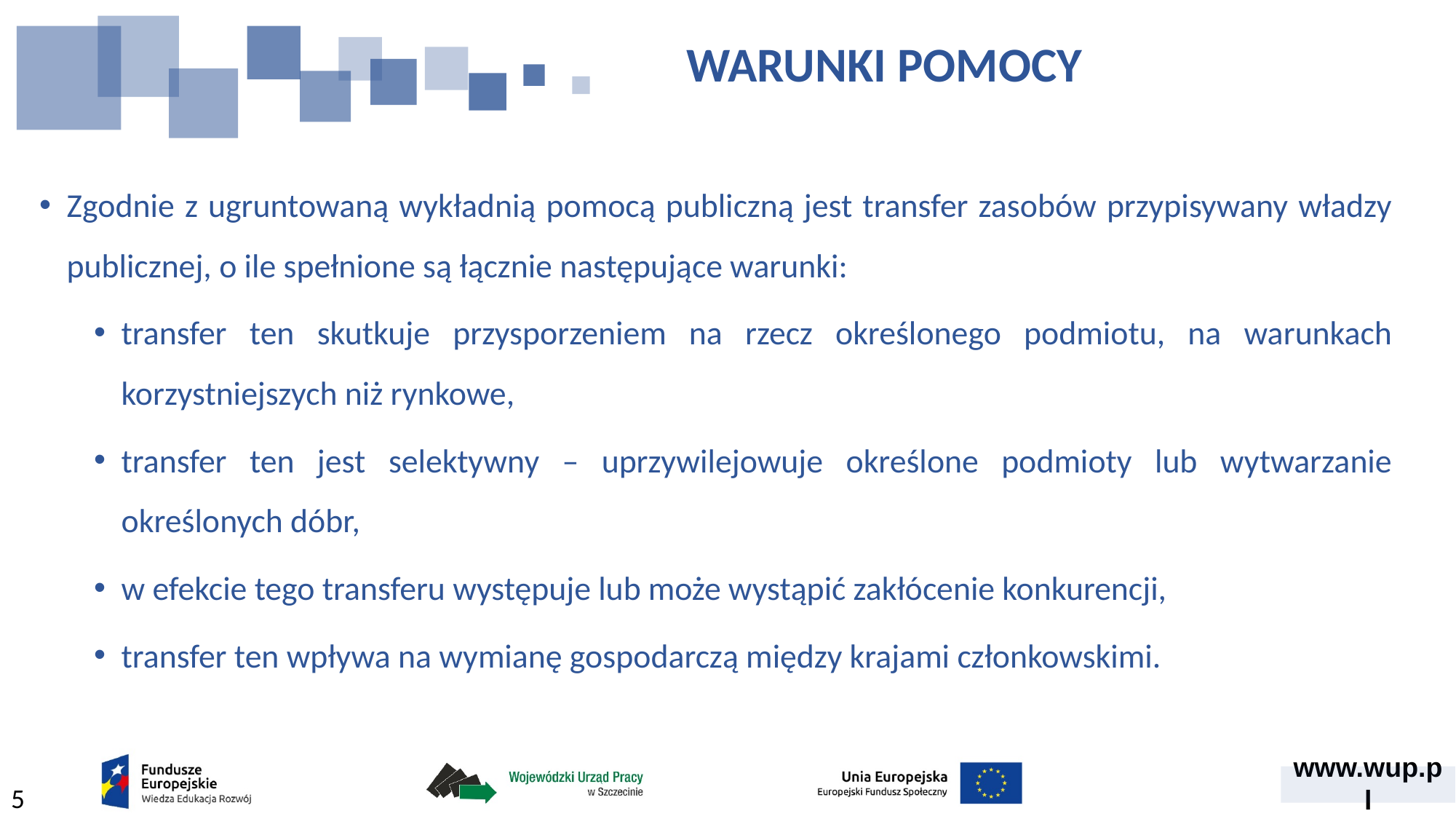

WARUNKI POMOCY
Zgodnie z ugruntowaną wykładnią pomocą publiczną jest transfer zasobów przypisywany władzy publicznej, o ile spełnione są łącznie następujące warunki:
transfer ten skutkuje przysporzeniem na rzecz określonego podmiotu, na warunkach korzystniejszych niż rynkowe,
transfer ten jest selektywny – uprzywilejowuje określone podmioty lub wytwarzanie określonych dóbr,
w efekcie tego transferu występuje lub może wystąpić zakłócenie konkurencji,
transfer ten wpływa na wymianę gospodarczą między krajami członkowskimi.
5